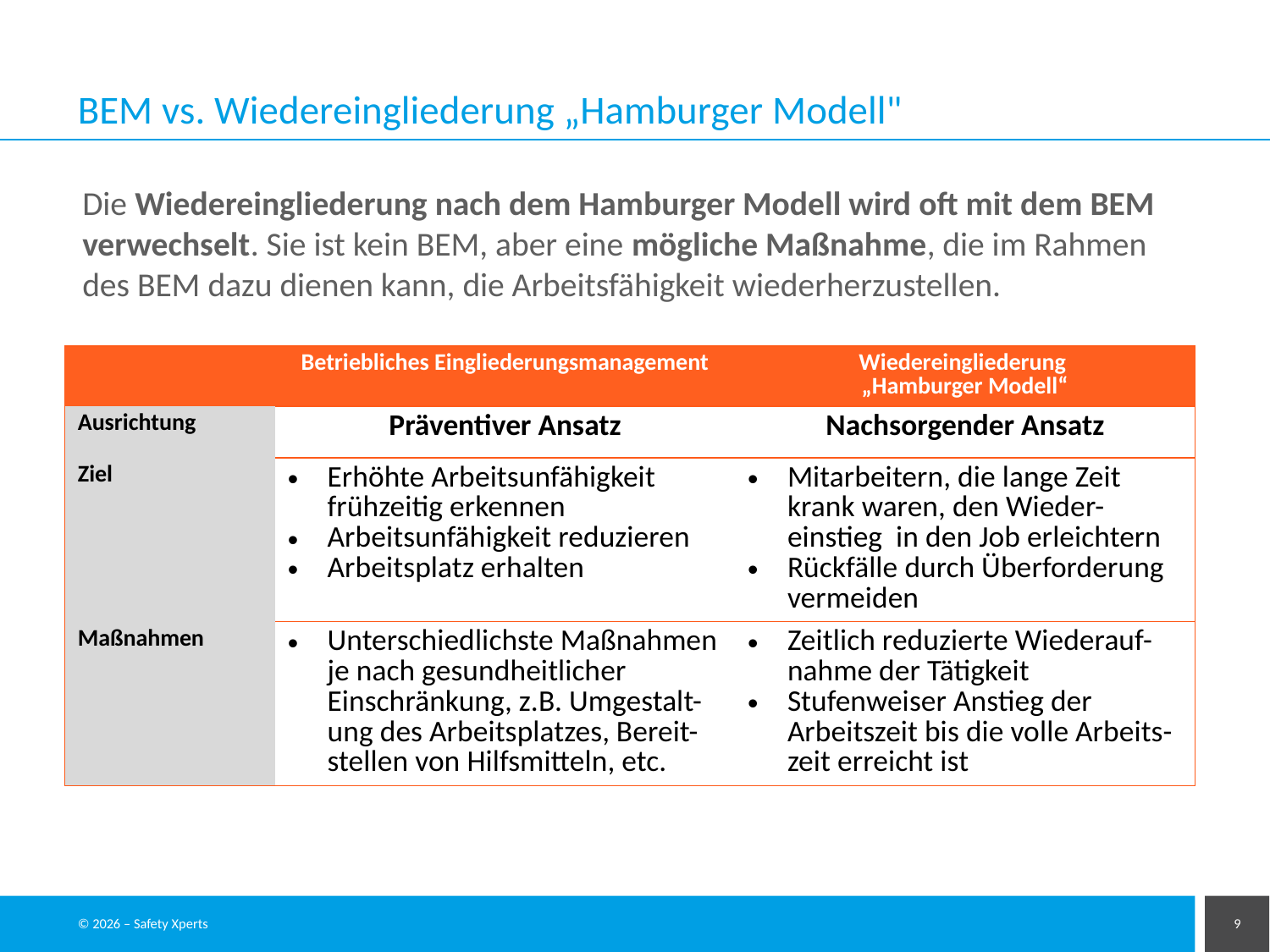

# BEM vs. Wiedereingliederung „Hamburger Modell"
Die Wiedereingliederung nach dem Hamburger Modell wird oft mit dem BEM verwechselt. Sie ist kein BEM, aber eine mögliche Maßnahme, die im Rahmen des BEM dazu dienen kann, die Arbeitsfähigkeit wiederherzustellen.
|  | Betriebliches Eingliederungsmanagement | Wiedereingliederung „Hamburger Modell“ |
| --- | --- | --- |
| Ausrichtung | Präventiver Ansatz | Nachsorgender Ansatz |
| Ziel | Erhöhte Arbeitsunfähigkeit frühzeitig erkennen Arbeitsunfähigkeit reduzieren Arbeitsplatz erhalten | Mitarbeitern, die lange Zeit krank waren, den Wieder-einstieg in den Job erleichtern Rückfälle durch Überforderung vermeiden |
| Maßnahmen | Unterschiedlichste Maßnahmen je nach gesundheitlicher Einschränkung, z.B. Umgestalt-ung des Arbeitsplatzes, Bereit-stellen von Hilfsmitteln, etc. | Zeitlich reduzierte Wiederauf-nahme der Tätigkeit Stufenweiser Anstieg der Arbeitszeit bis die volle Arbeits-zeit erreicht ist |
© 2026 – Safety Xperts
9